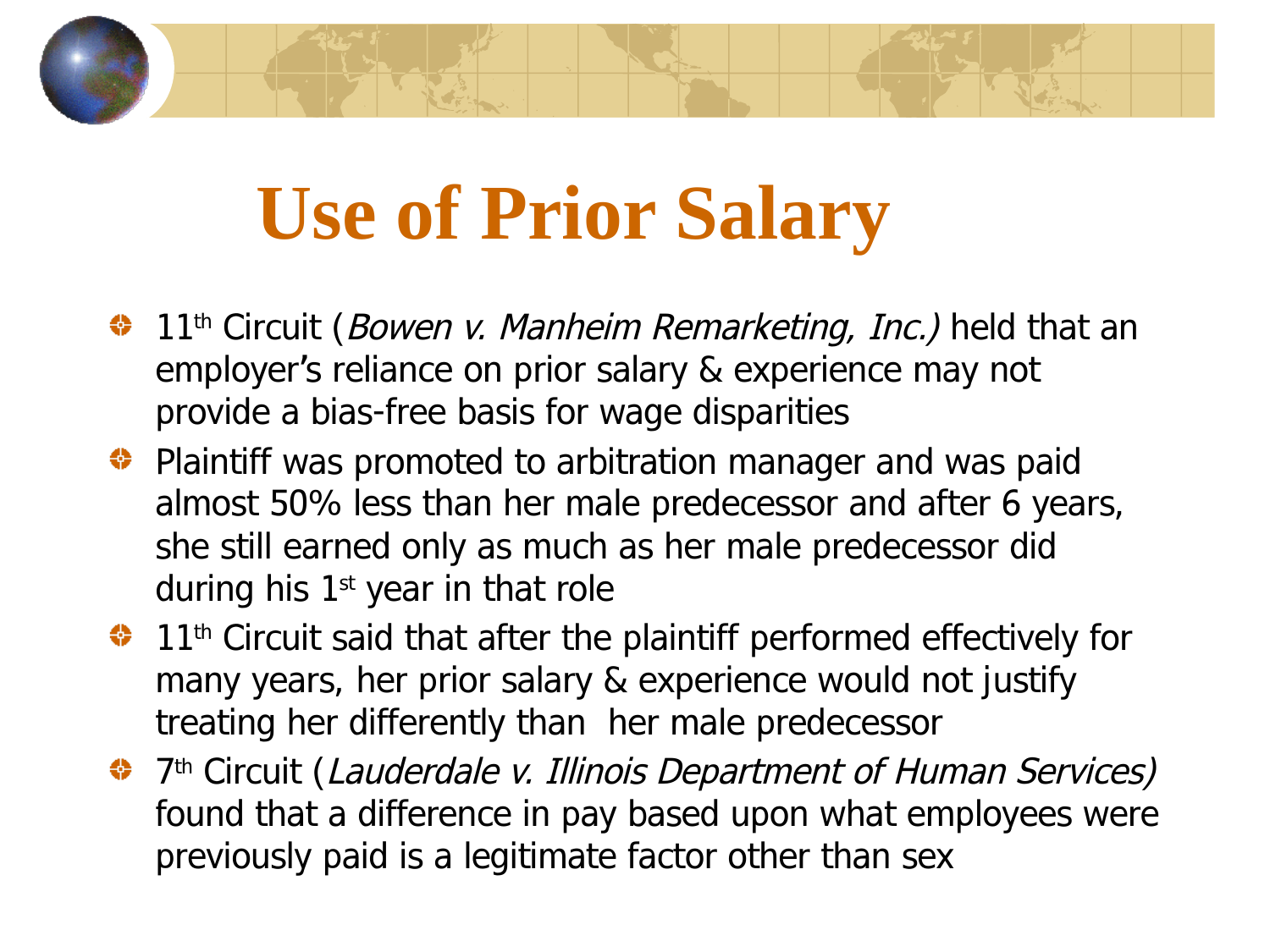

# Use of Prior Salary
11th Circuit (Bowen v. Manheim Remarketing, Inc.) held that an employer’s reliance on prior salary & experience may not provide a bias-free basis for wage disparities
Plaintiff was promoted to arbitration manager and was paid almost 50% less than her male predecessor and after 6 years, she still earned only as much as her male predecessor did during his 1st year in that role
11th Circuit said that after the plaintiff performed effectively for many years, her prior salary & experience would not justify treating her differently than  her male predecessor
7th Circuit (Lauderdale v. Illinois Department of Human Services) found that a difference in pay based upon what employees were previously paid is a legitimate factor other than sex